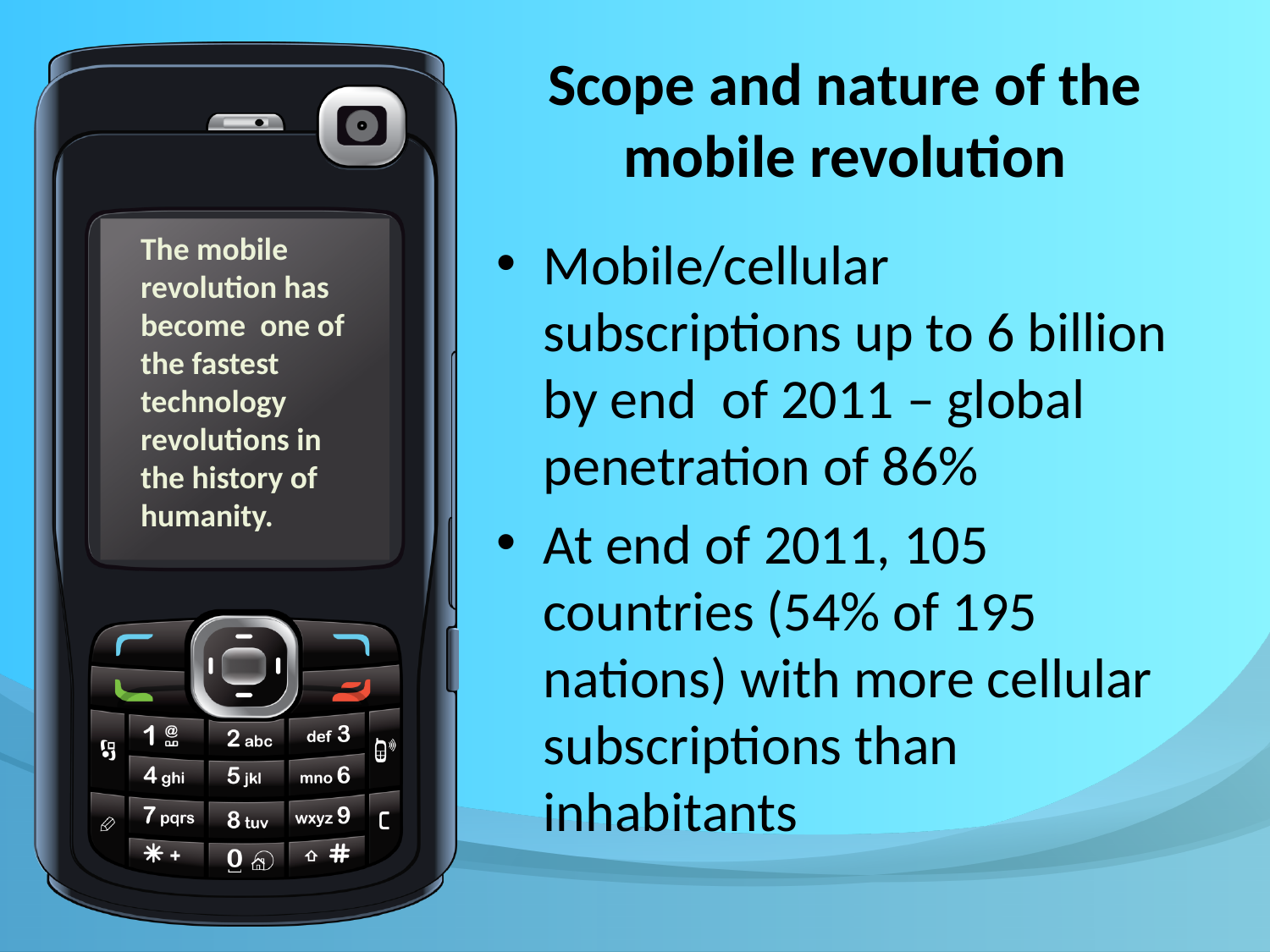

# Scope and nature of the mobile revolution
The mobile revolution has become  one of the fastest technology revolutions in the history of humanity.
Mobile/cellular subscriptions up to 6 billion by end  of 2011 – global penetration of 86%
At end of 2011, 105 countries (54% of 195 nations) with more cellular subscriptions than inhabitants